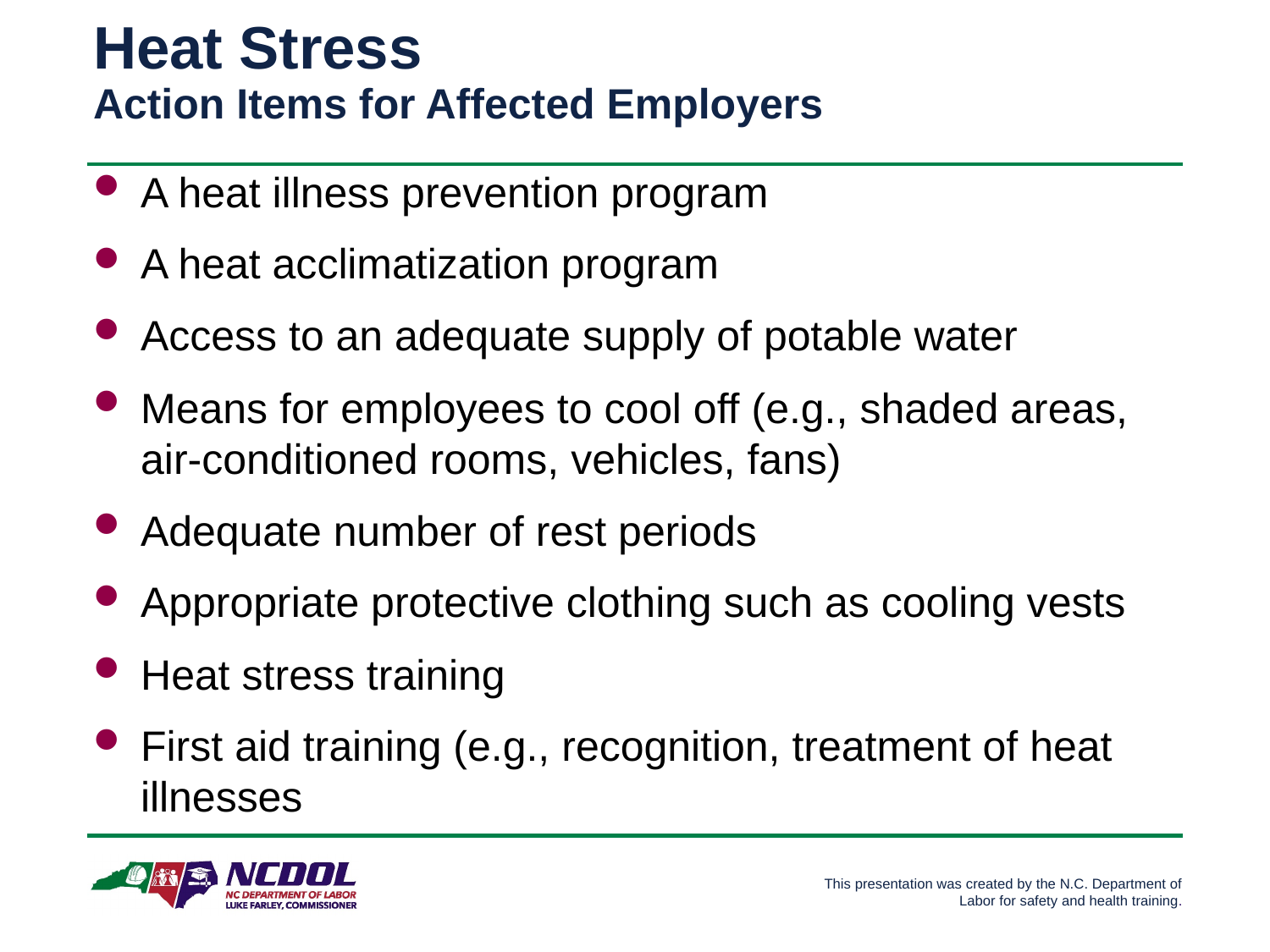

# Heat Stress Action Items for Affected Employers
A heat illness prevention program

A heat acclimatization program

Access to an adequate supply of potable water

Means for employees to cool off (e.g., shaded areas, air-conditioned rooms, vehicles, fans)

Adequate number of rest periods

Appropriate protective clothing such as cooling vests

Heat stress training

First aid training (e.g., recognition, treatment of heat illnesses